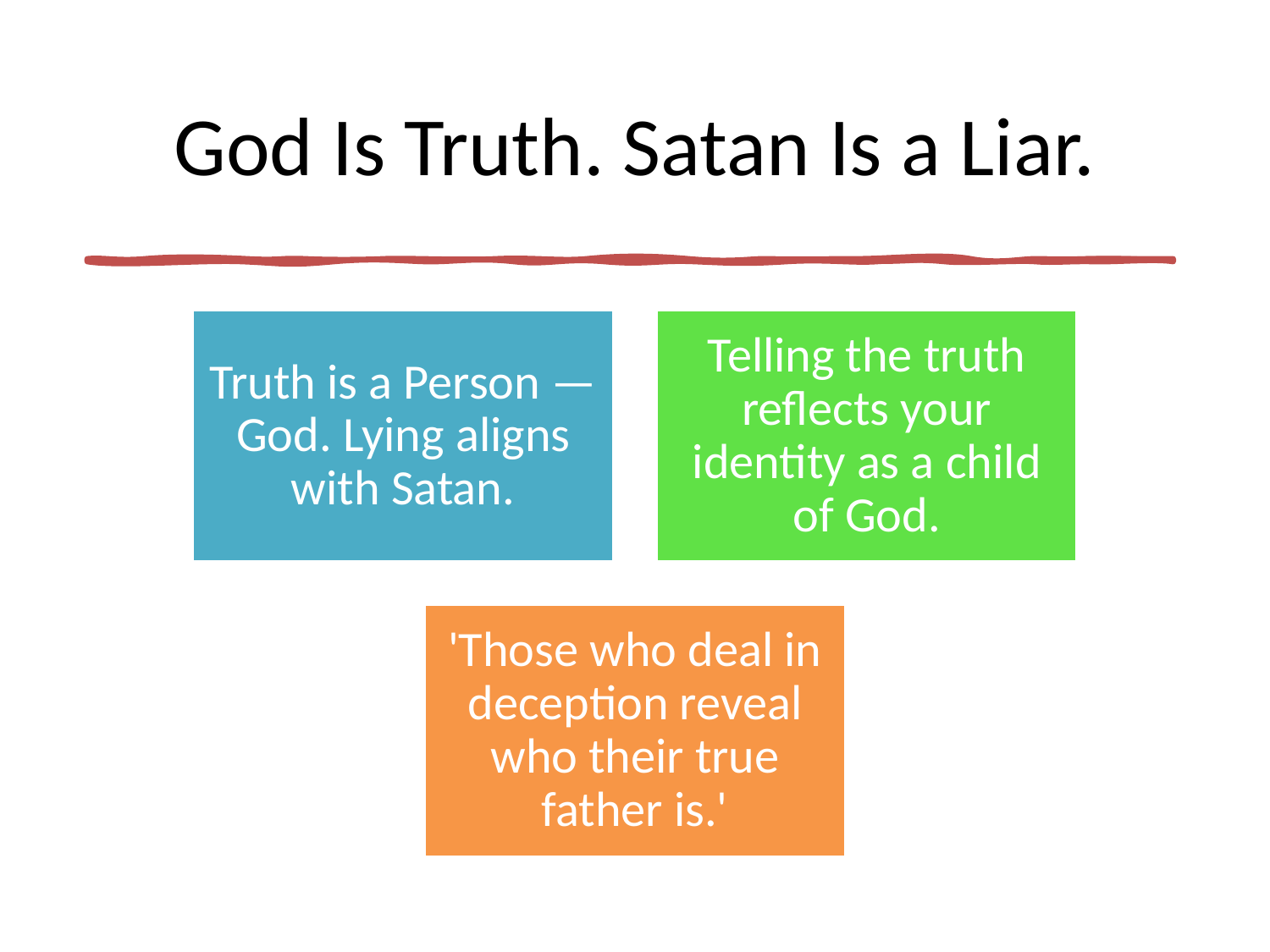

# God Is Truth. Satan Is a Liar.

Truth is a Person — God. Lying aligns with Satan.
Telling the truth reflects your identity as a child of God.
'Those who deal in deception reveal who their true father is.'